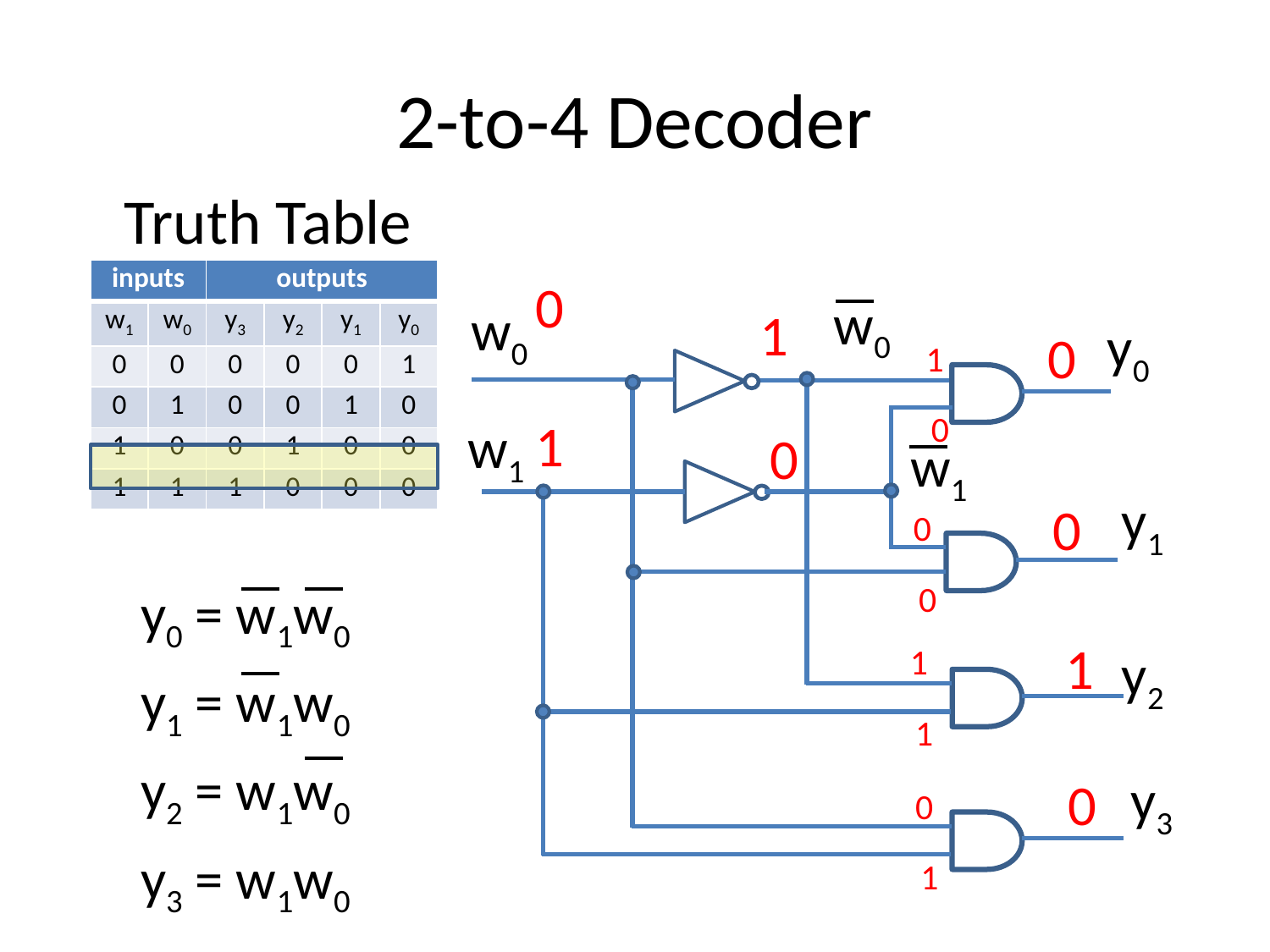

# 2-to-4 Decoder
 Truth Table
| inputs |  | outputs |  |  |  |
| --- | --- | --- | --- | --- | --- |
| w1 | w0 | y3 | y2 | y1 | y0 |
| 0 | 0 | 0 | 0 | 0 | 1 |
| 0 | 1 | 0 | 0 | 1 | 0 |
| 1 | 0 | 0 | 1 | 0 | 0 |
| 1 | 1 | 1 | 0 | 0 | 0 |
0

w0

w0

1

y0

0

1

0

1

w1
0

w1

y1

0

0

0

y0 = w1w0
y1 = w1w0
y2 = w1w0
y3 = w1w0

1

y2

1

1

y3

0

0

1